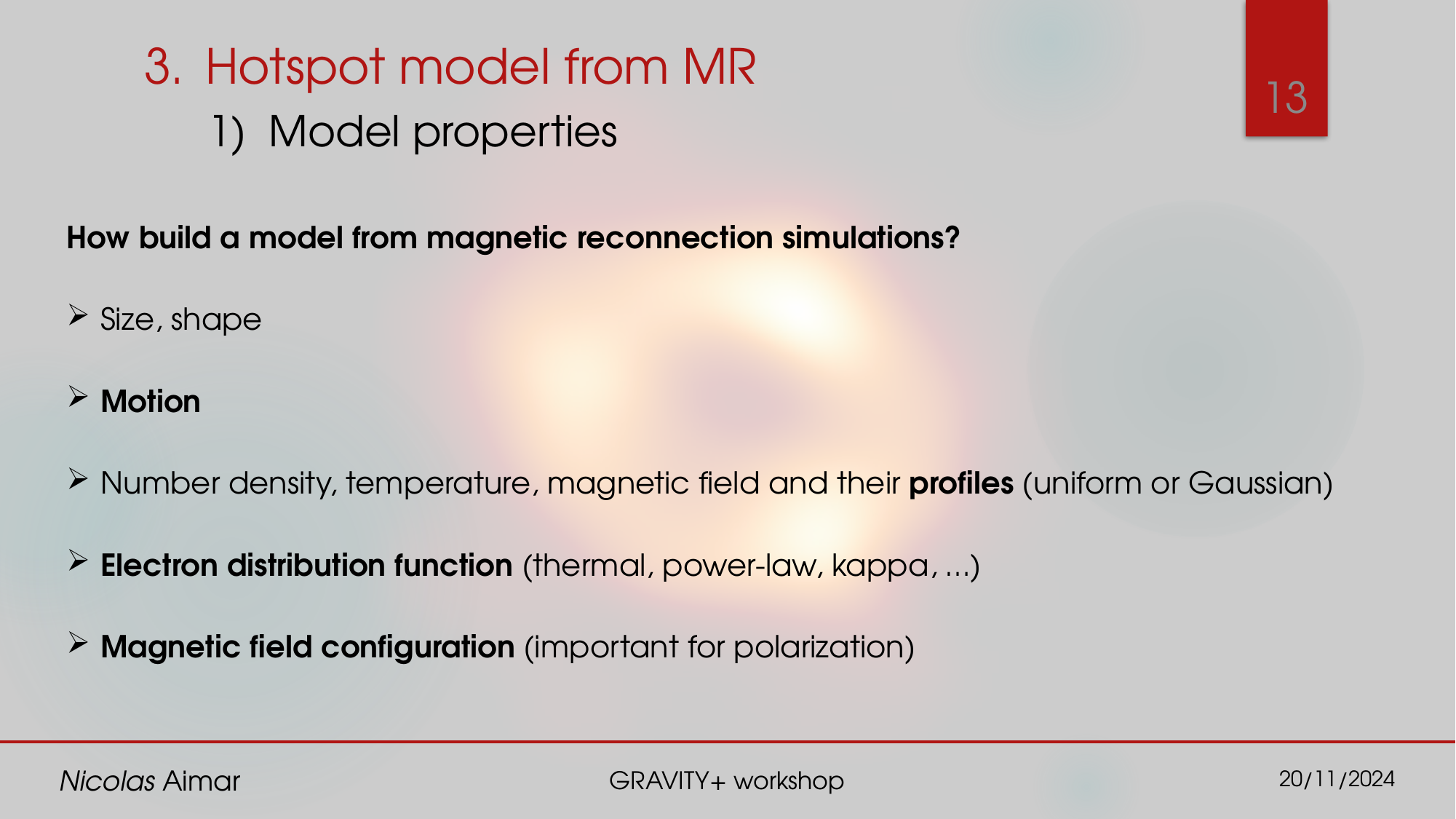

Hotspot model from MR
13
Model properties
How build a model from magnetic reconnection simulations?
Size, shape
Motion
Number density, temperature, magnetic field and their profiles (uniform or Gaussian)
Electron distribution function (thermal, power-law, kappa, …)
Magnetic field configuration (important for polarization)
Nicolas Aimar
GRAVITY+ workshop
20/11/2024